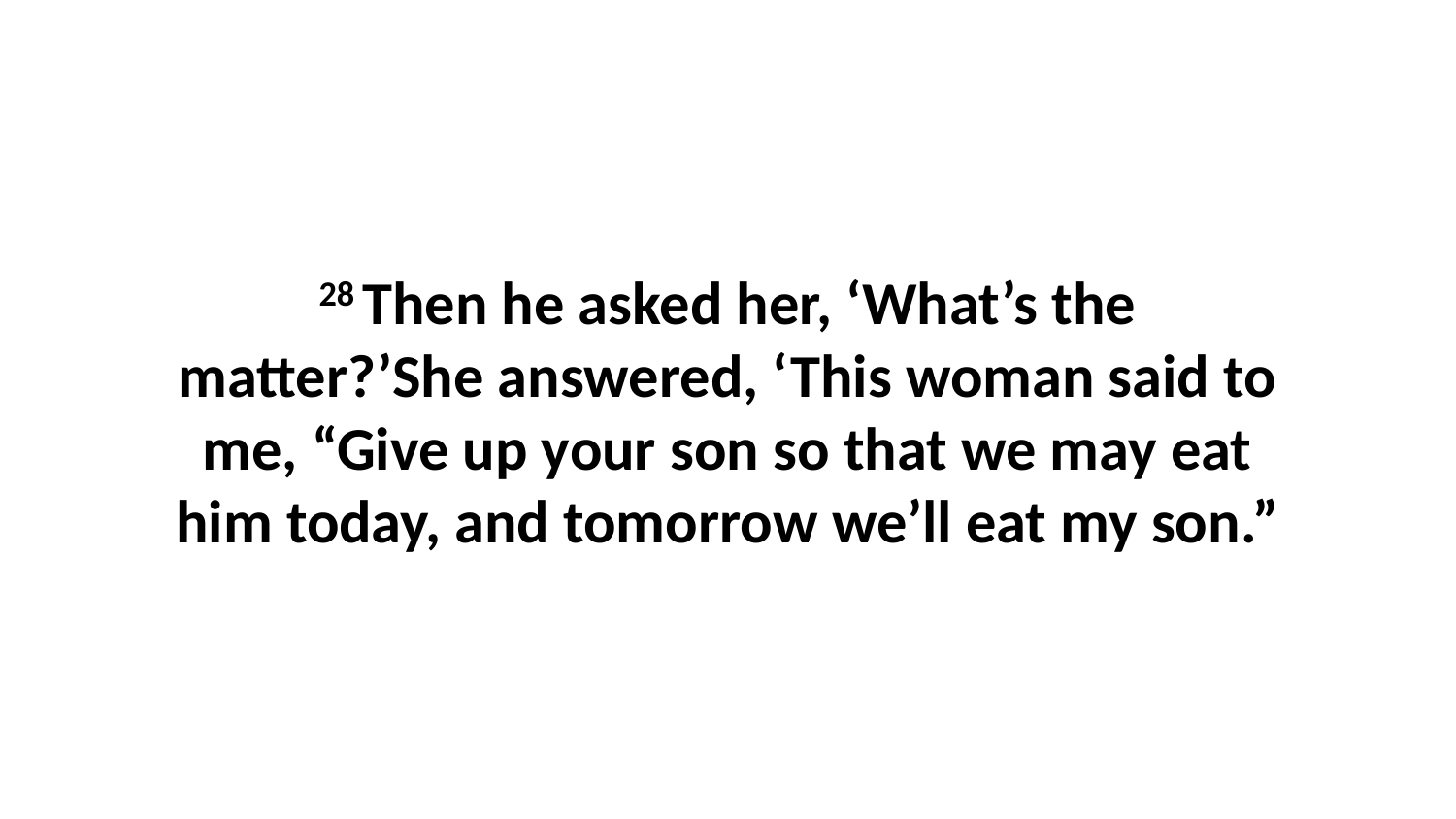

28 Then he asked her, ‘What’s the matter?’She answered, ‘This woman said to me, “Give up your son so that we may eat him today, and tomorrow we’ll eat my son.”